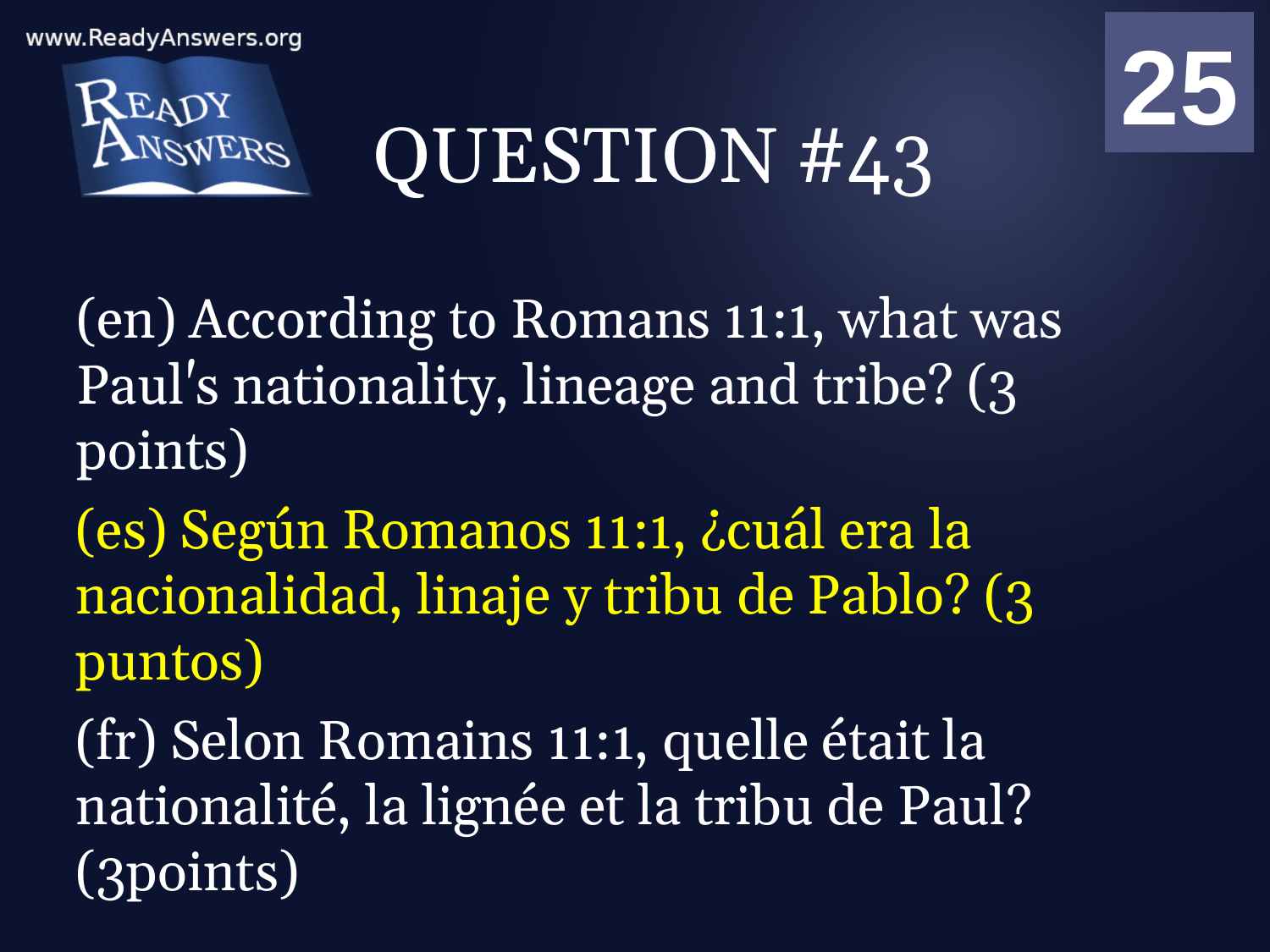

01
02
03
04
05
06
07
08
09
10
11
12
13
14
15
16
17
18
19
20
21
22
23
24
25
00
# QUESTION #43
(en) According to Romans 11:1, what was Paul's nationality, lineage and tribe? (3 points)
(es) Según Romanos 11:1, ¿cuál era la nacionalidad, linaje y tribu de Pablo? (3 puntos)
(fr) Selon Romains 11:1, quelle était la nationalité, la lignée et la tribu de Paul? (3points)